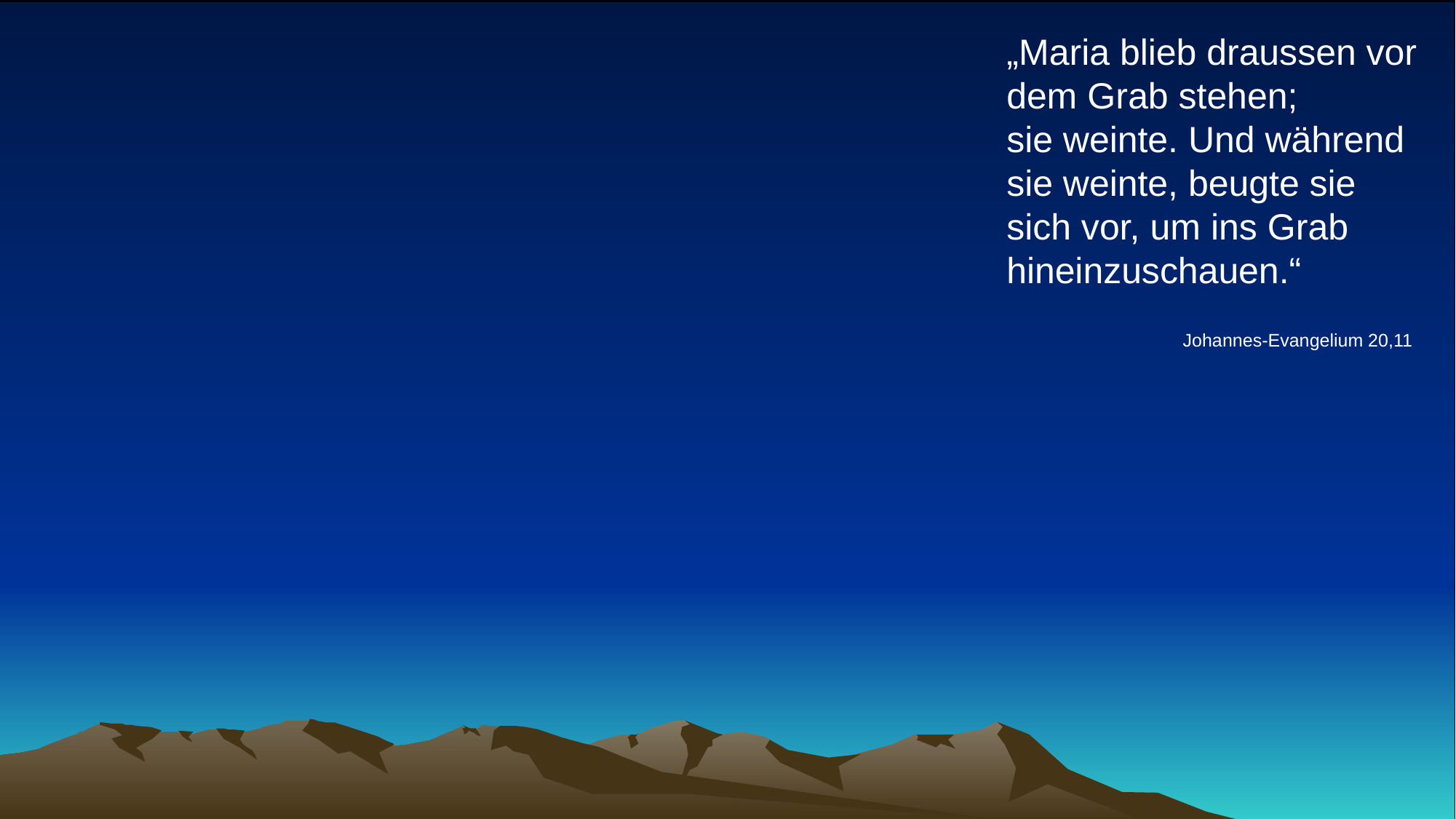

# „Maria blieb draussen vor dem Grab stehen; sie weinte. Und während sie weinte, beugte sie sich vor, um ins Grab hineinzuschauen.“
Johannes-Evangelium 20,11